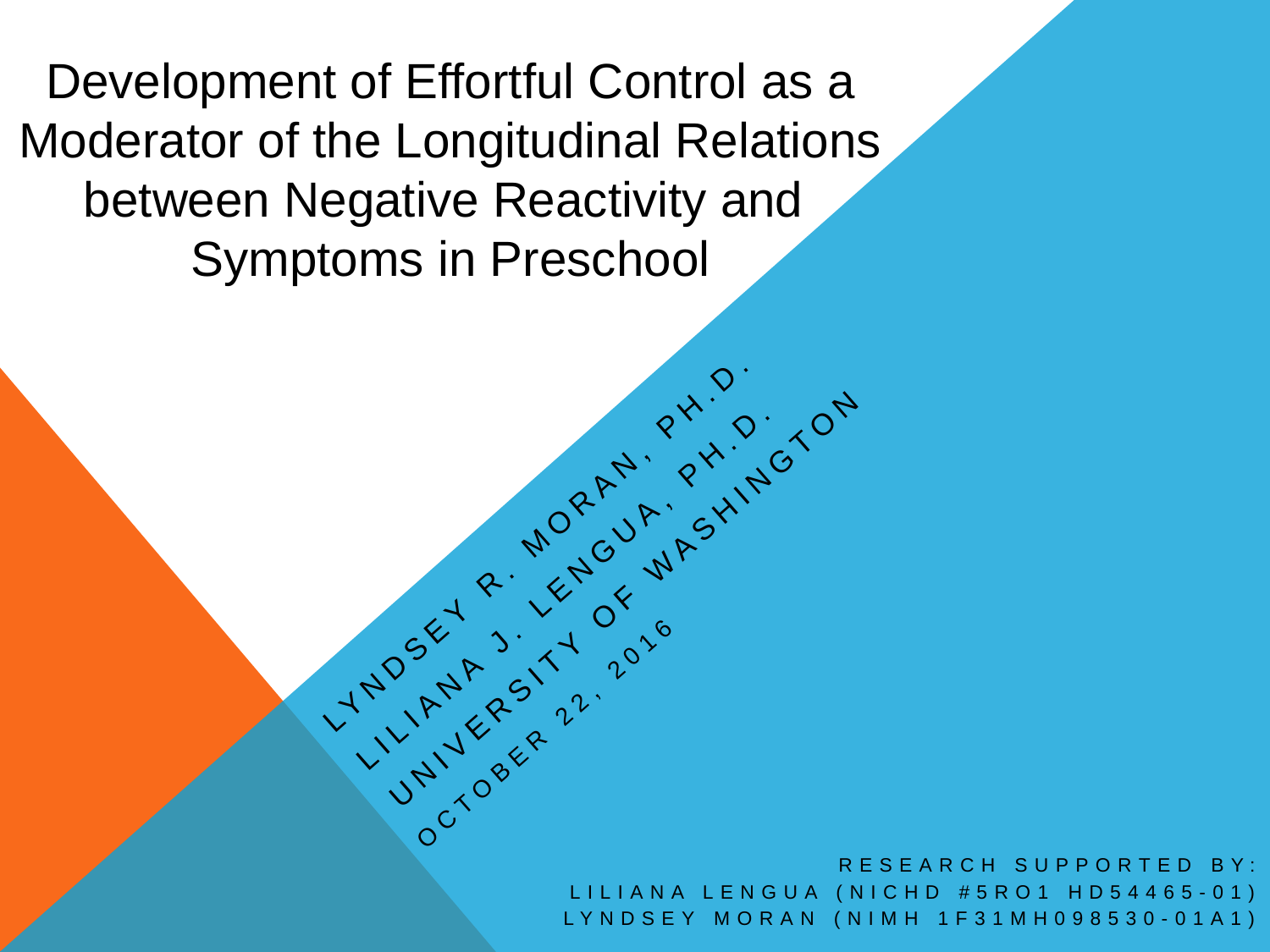

# Development of Effortful Control as a Moderator of the Longitudinal Relations between Negative Reactivity and Symptoms in Preschool
Lyndsey R. Moran, Ph.D.
Liliana J. Lengua, Ph.D.
University of Washington
October 22, 2016
Research supported by:
Liliana Lengua (NICHD #5RO1 HD54465-01)
Lyndsey Moran (NIMH 1F31MH098530-01A1)